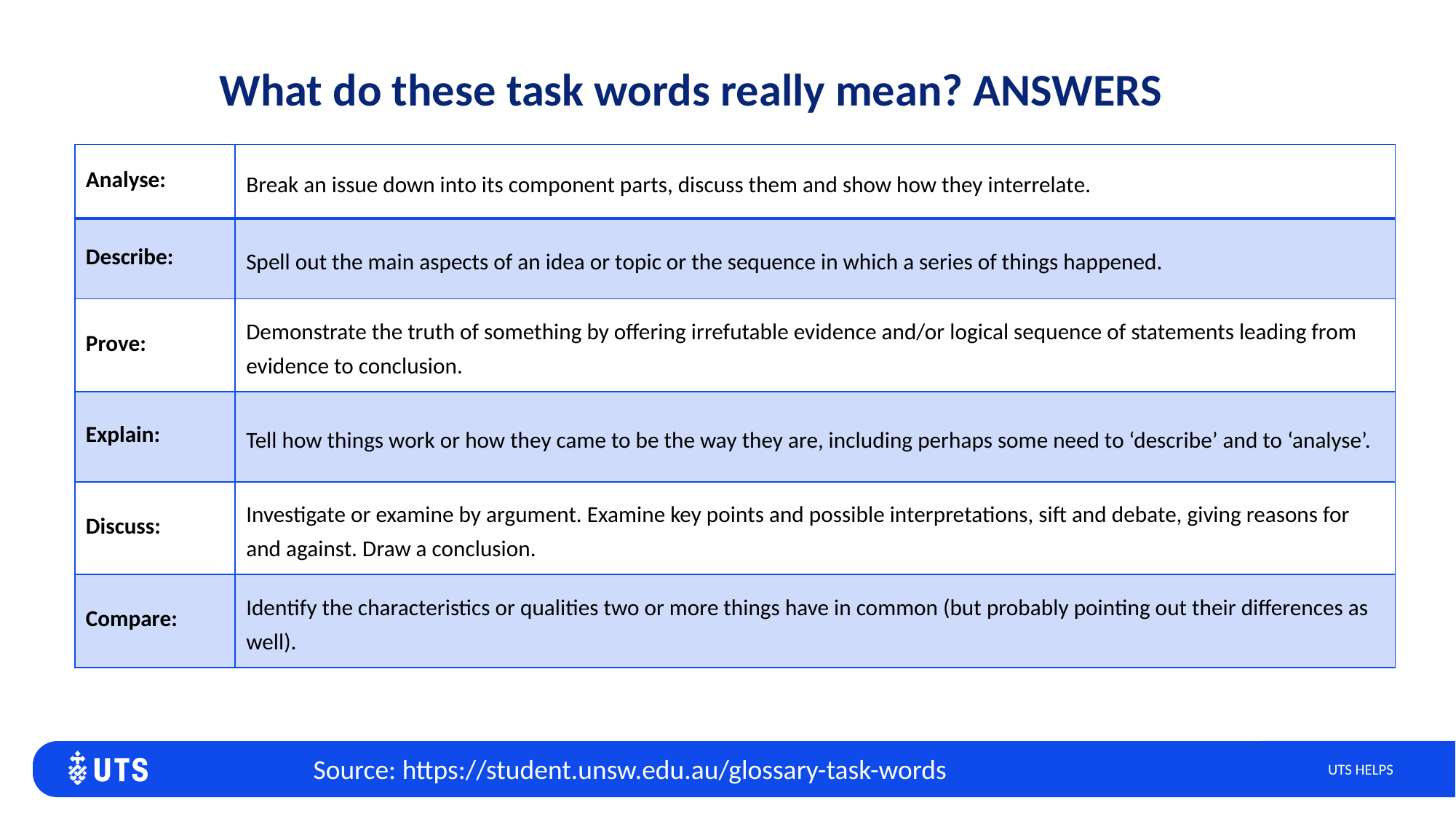

# What do these task words really mean? ANSWERS
| Analyse: | Break an issue down into its component parts, discuss them and show how they interrelate. |
| --- | --- |
| Describe: | Spell out the main aspects of an idea or topic or the sequence in which a series of things happened. |
| Prove: | Demonstrate the truth of something by offering irrefutable evidence and/or logical sequence of statements leading from evidence to conclusion. |
| Explain: | Tell how things work or how they came to be the way they are, including perhaps some need to ‘describe’ and to ‘analyse’. |
| Discuss: | Investigate or examine by argument. Examine key points and possible interpretations, sift and debate, giving reasons for and against. Draw a conclusion. |
| Compare: | Identify the characteristics or qualities two or more things have in common (but probably pointing out their differences as well). |
Source: https://student.unsw.edu.au/glossary-task-words

UTS HELPS